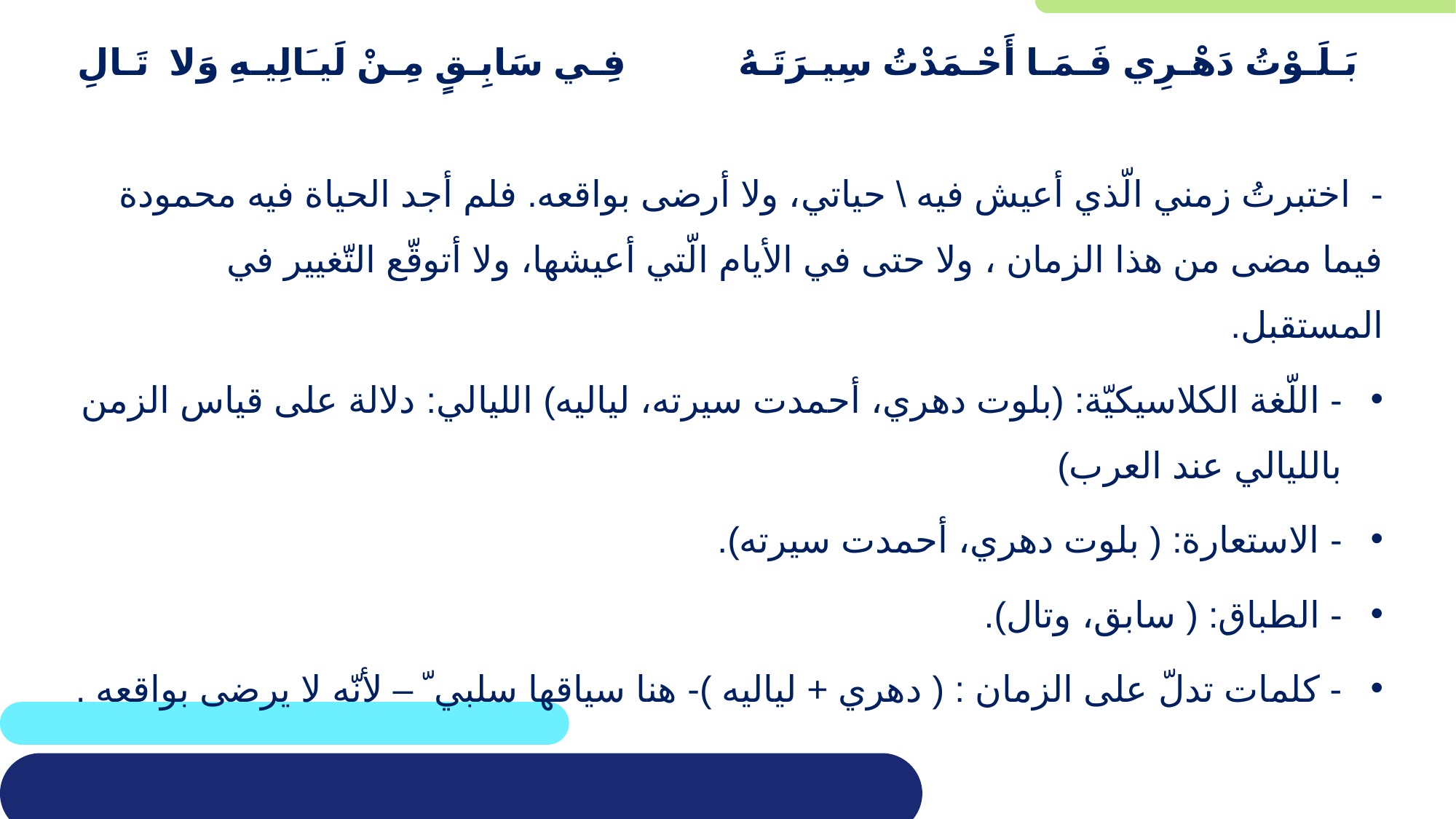

# بَـلَـوْتُ دَهْـرِي فَـمَـا أَحْـمَدْتُ سِيـرَتَـهُ           فِـي سَابِـقٍ مِـنْ لَيـَالِيـهِ وَلا  تَـالِ
-  اختبرتُ زمني الّذي أعيش فيه \ حياتي، ولا أرضى بواقعه. فلم أجد الحياة فيه محمودة فيما مضى من هذا الزمان ، ولا حتى في الأيام الّتي أعيشها، ولا أتوقّع التّغيير في المستقبل.
- اللّغة الكلاسيكيّة: (بلوت دهري، أحمدت سيرته، لياليه) الليالي: دلالة على قياس الزمن بالليالي عند العرب)
- الاستعارة: ( بلوت دهري، أحمدت سيرته).
- الطباق: ( سابق، وتال).
- كلمات تدلّ على الزمان : ( دهري + لياليه )- هنا سياقها سلبي ّ – لأنّه لا يرضى بواقعه .